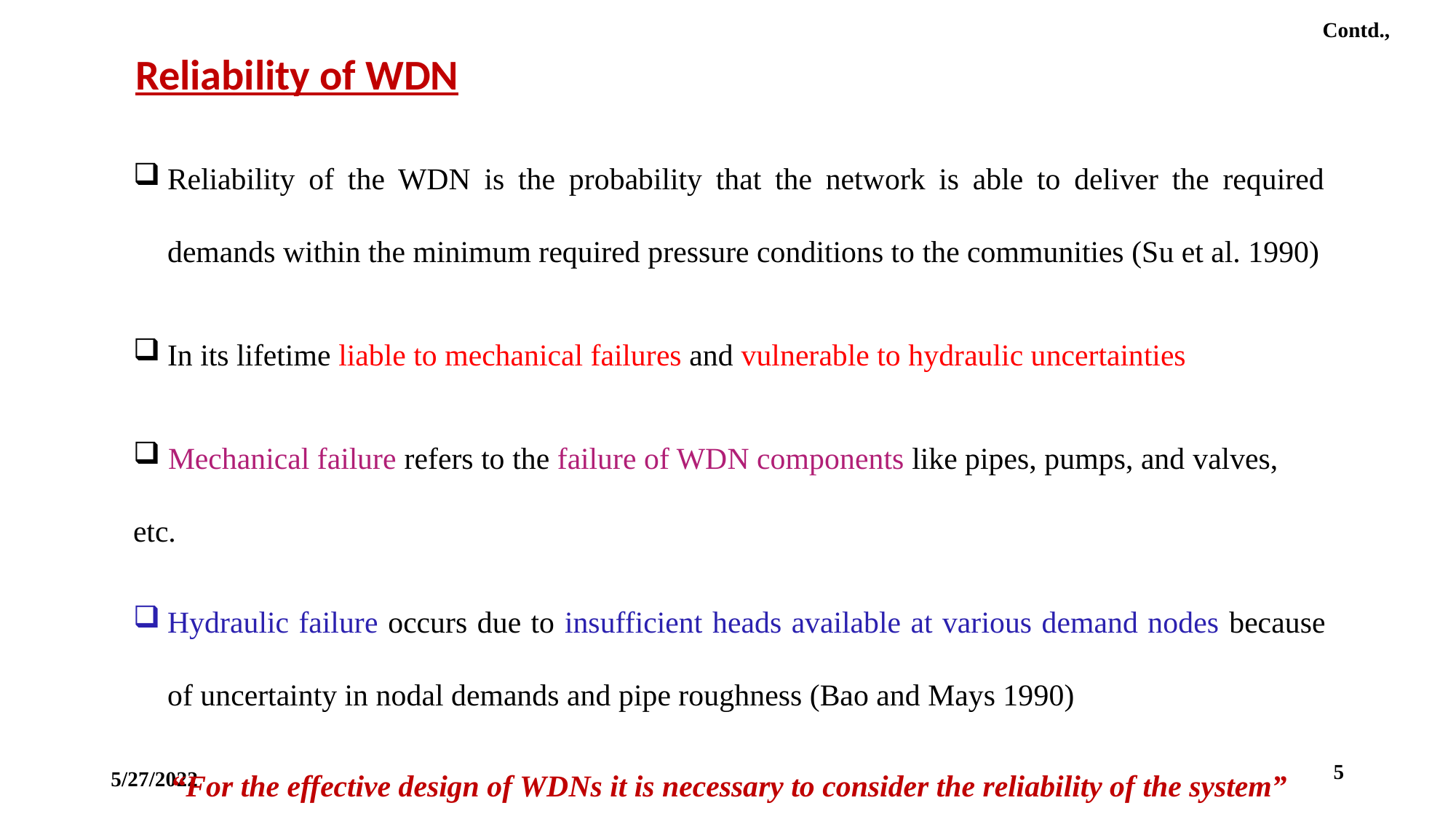

Contd.,
Reliability of WDN
Reliability of the WDN is the probability that the network is able to deliver the required demands within the minimum required pressure conditions to the communities (Su et al. 1990)
In its lifetime liable to mechanical failures and vulnerable to hydraulic uncertainties
 Mechanical failure refers to the failure of WDN components like pipes, pumps, and valves, etc.
Hydraulic failure occurs due to insufficient heads available at various demand nodes because of uncertainty in nodal demands and pipe roughness (Bao and Mays 1990)
“For the effective design of WDNs it is necessary to consider the reliability of the system”

5/27/2022
5